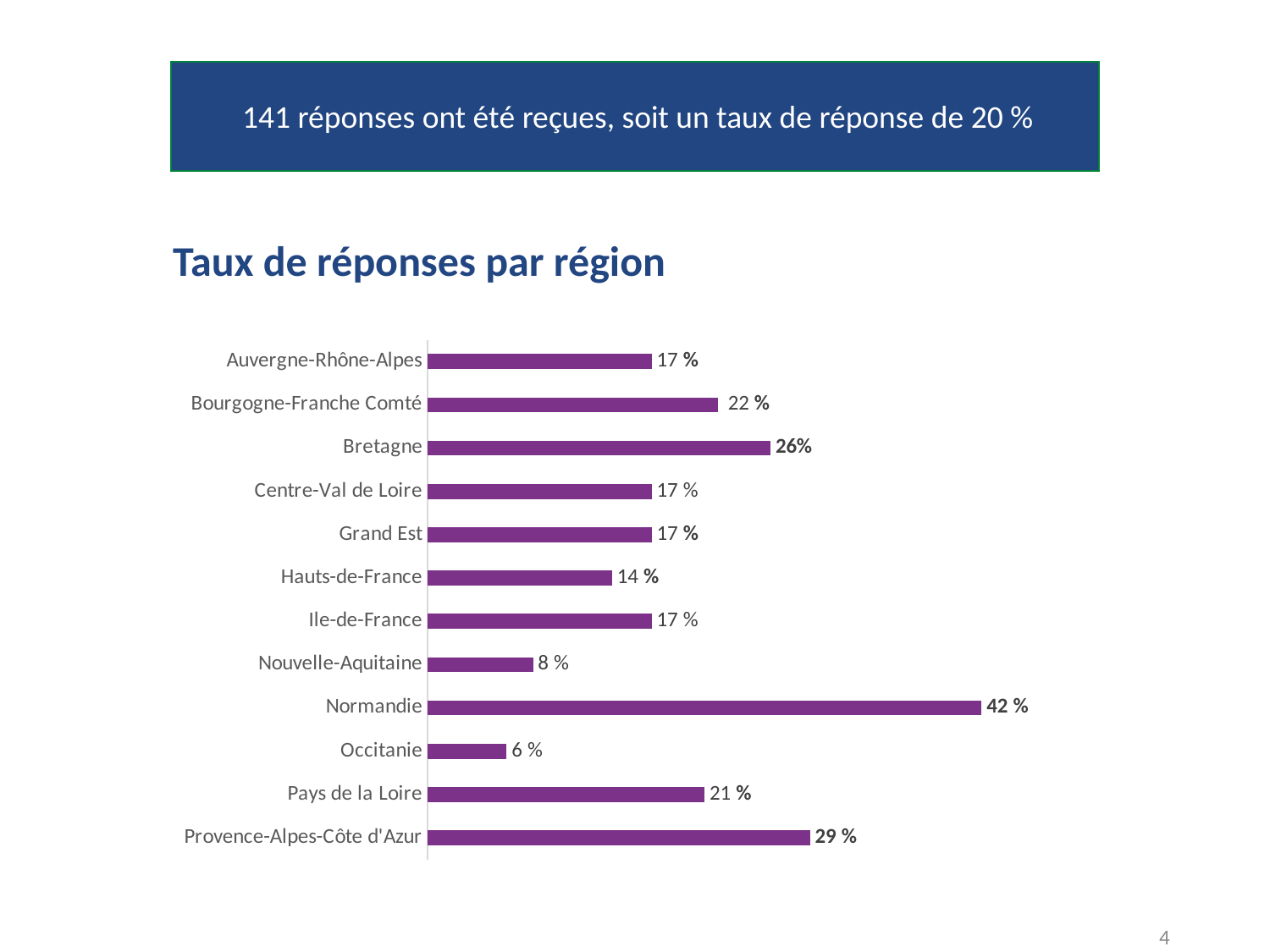

141 réponses ont été reçues, soit un taux de réponse de 20 %
Taux de réponses par région

### Chart

| Category | Série 1 |
|---|---|
| Provence-Alpes-Côte d'Azur | 0.29 |
| Pays de la Loire | 0.21 |
| Occitanie | 0.06 |
| Normandie | 0.42 |
| Nouvelle-Aquitaine | 0.08 |
| Ile-de-France | 0.17 |
| Hauts-de-France | 0.14 |
| Grand Est | 0.17 |
| Centre-Val de Loire | 0.17 |
| Bretagne | 0.26 |
| Bourgogne-Franche Comté | 0.22 |
| Auvergne-Rhône-Alpes | 0.17 |
4